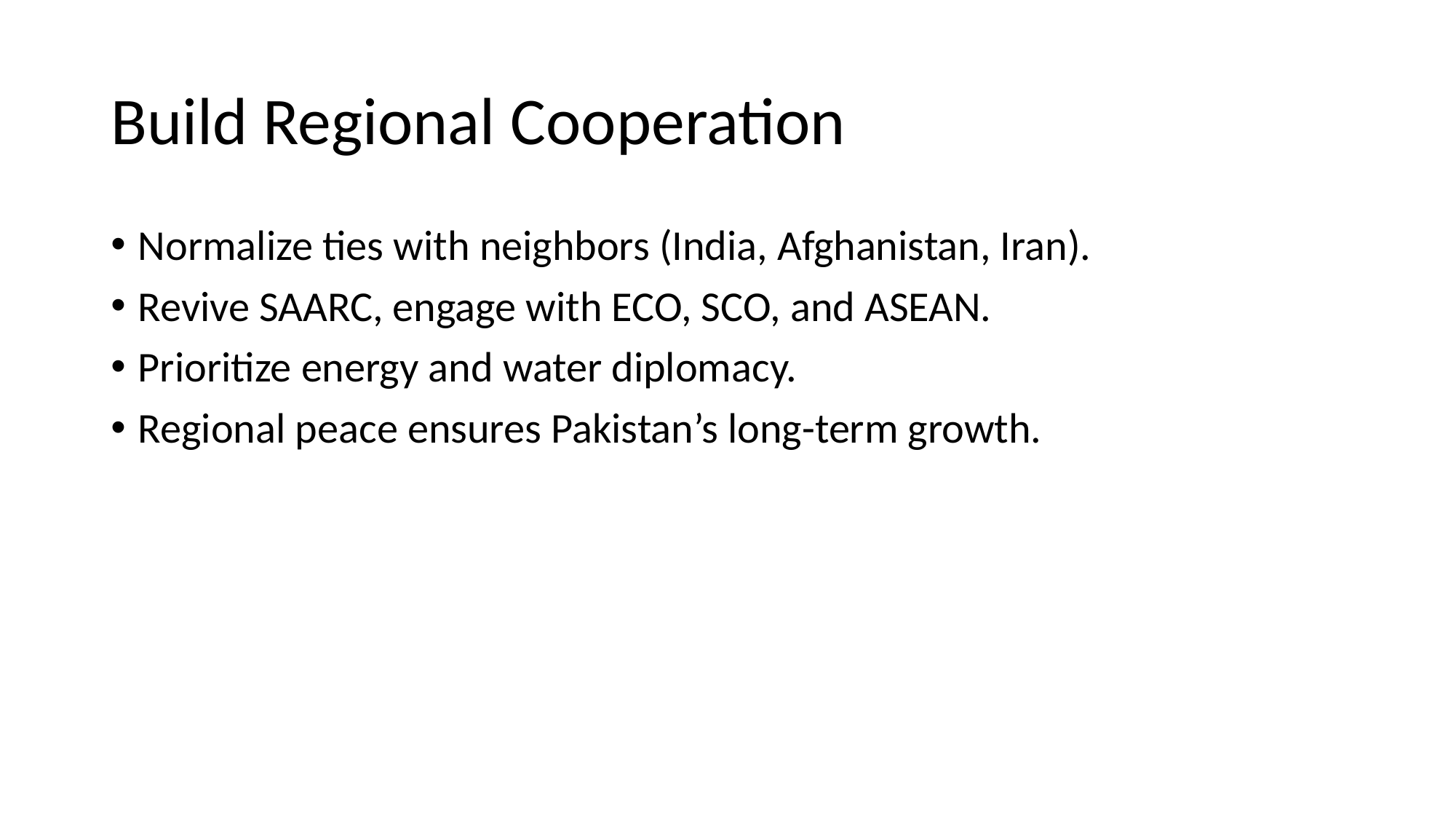

# Build Regional Cooperation
Normalize ties with neighbors (India, Afghanistan, Iran).
Revive SAARC, engage with ECO, SCO, and ASEAN.
Prioritize energy and water diplomacy.
Regional peace ensures Pakistan’s long-term growth.